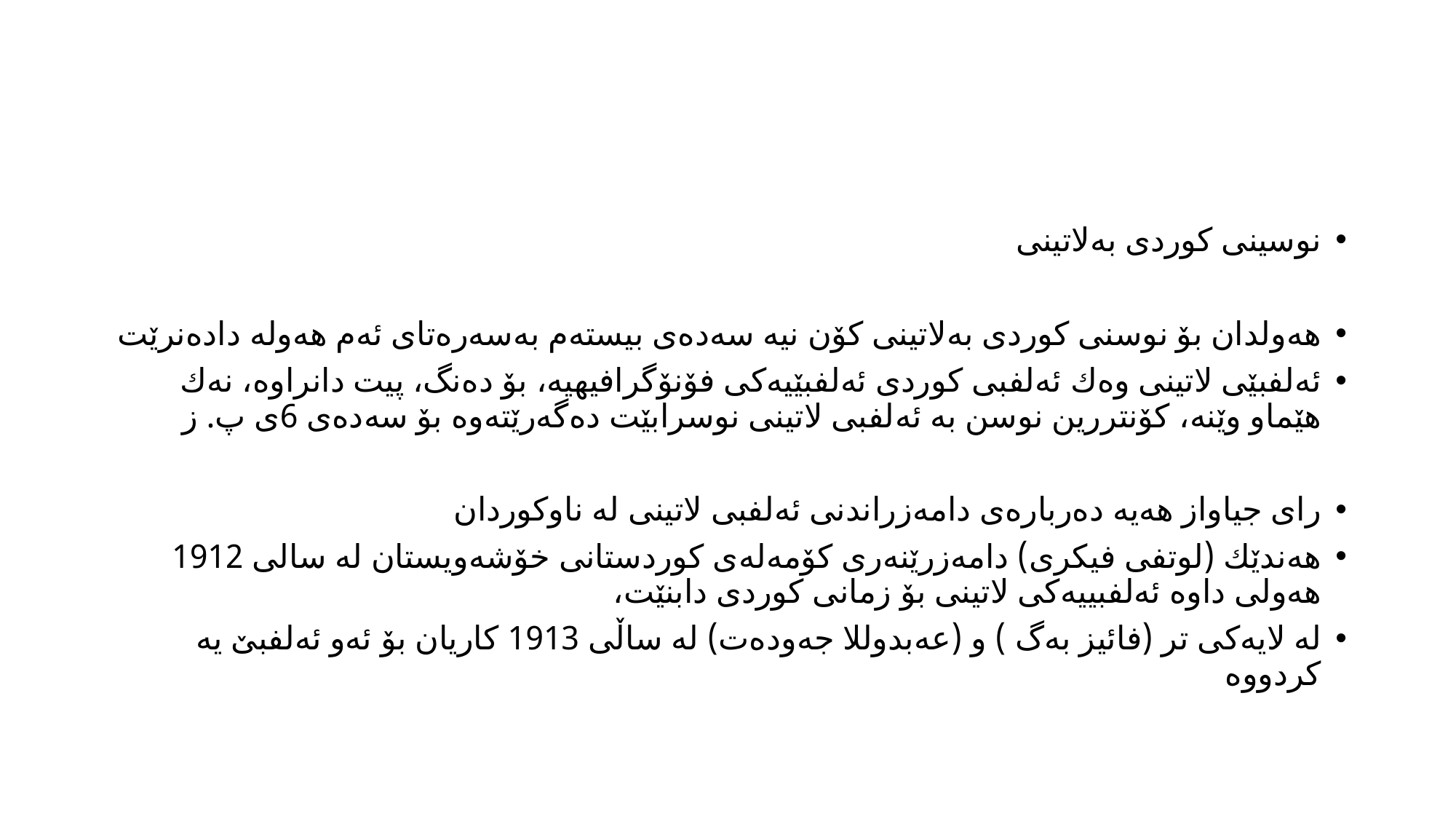

#
نوسینی كوردی به‌لاتینی

هه‌ولدان بۆ نوسنی كوردی به‌لاتینی كۆن نیه‌ سه‌ده‌ی بیسته‌م به‌سه‌ره‌تای ئه‌م هه‌وله‌ داده‌نرێت
ئه‌لفبێی لاتینی وه‌ك ئه‌لفبی كوردی ئه‌لفبێیه‌كی فۆنۆگرافیهیه‌، بۆ ده‌نگ، پیت دانراوه‌، نه‌ك هێماو وێنه‌، كۆنتررین نوسن به‌ ئه‌لفبی لاتینی نوسرابێت ده‌گه‌رێته‌وه‌ بۆ سه‌ده‌ی 6ی پ. ز

رای جیاواز هه‌یه‌ ده‌رباره‌ی دامه‌زراندنی ئه‌لفبی لاتینی له‌ ناوكوردان
هه‌ندێك (لوتفی فیكری) دامه‌زرێنه‌ری كۆمه‌له‌ی كوردستانی خۆشه‌ویستان له‌ سالی 1912 هه‌ولی داوه‌ ئه‌لفبییه‌كی لاتینی بۆ زمانی كوردی دابنێت،
له‌ لایه‌كی تر (فائیز به‌گ ) و (عه‌بدوللا جه‌وده‌ت) له‌ ساڵی 1913 كاریان بۆ ئه‌و ئه‌لفبێ یه‌ كردووه‌